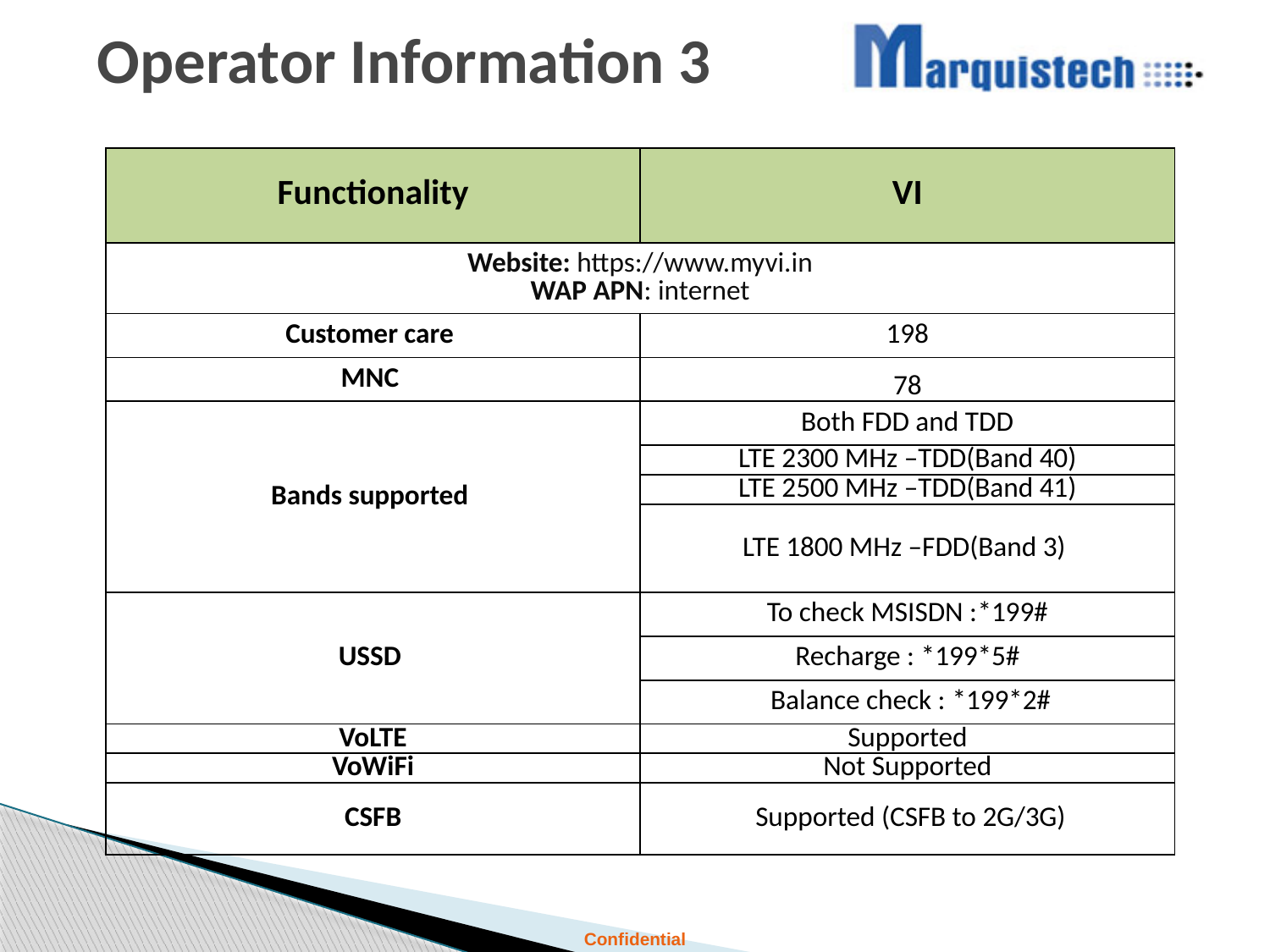

# Operator Information 3
| Functionality | VI |
| --- | --- |
| Website: https://www.myvi.in WAP APN: internet |  |
| Customer care | 198 |
| MNC | 78 |
| Bands supported | Both FDD and TDD |
|  | LTE 2300 MHz –TDD(Band 40) |
|  | LTE 2500 MHz –TDD(Band 41) |
|  | LTE 1800 MHz –FDD(Band 3) |
| USSD | To check MSISDN :\*199# |
|  | Recharge : \*199\*5# |
|  | Balance check : \*199\*2# |
| VoLTE | Supported |
| VoWiFi | Not Supported |
| CSFB | Supported (CSFB to 2G/3G) |